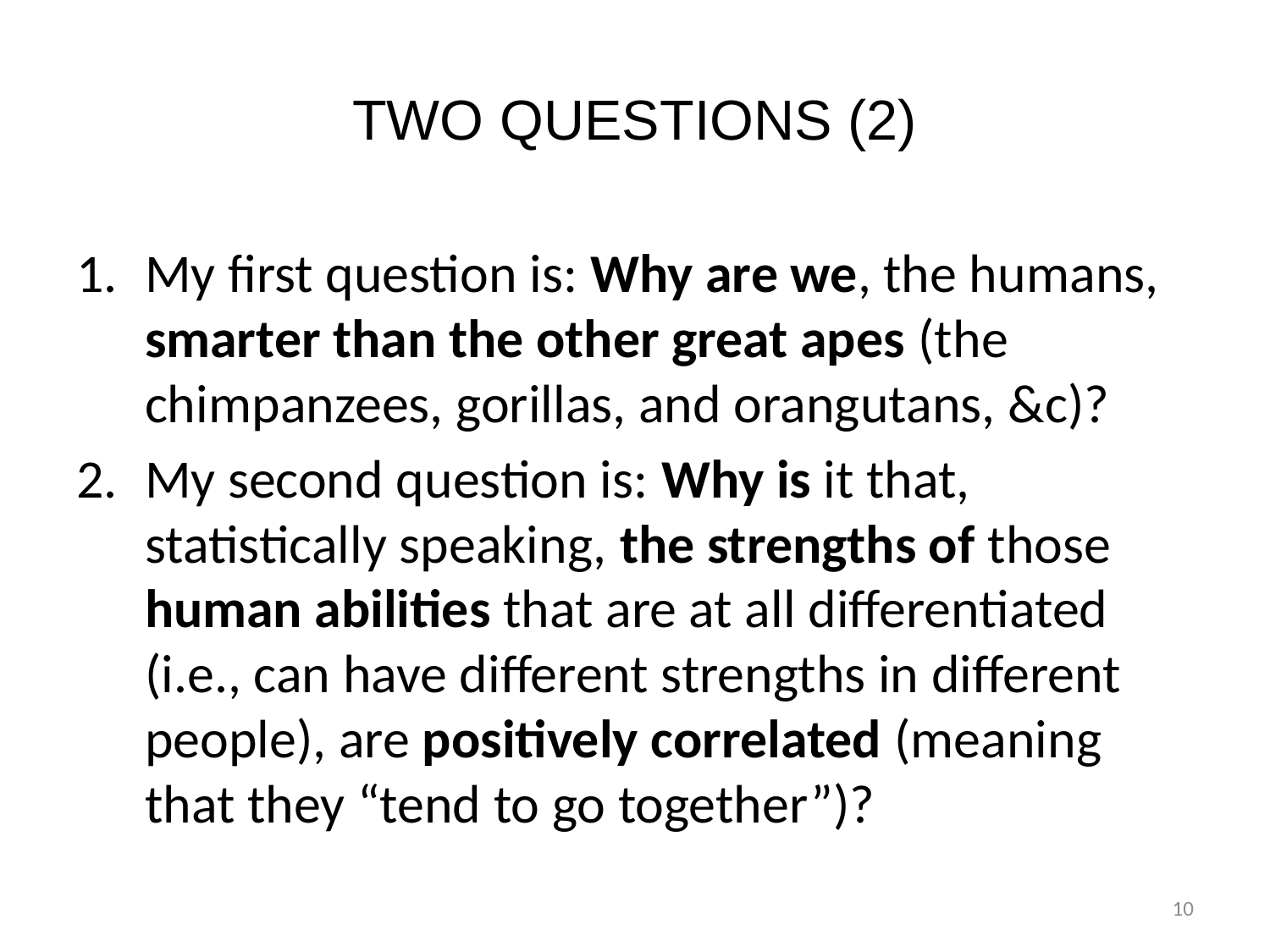

# TWO QUESTIONS (2)
My first question is: Why are we, the humans, smarter than the other great apes (the chimpanzees, gorillas, and orangutans, &c)?
My second question is: Why is it that, statistically speaking, the strengths of those human abilities that are at all differentiated (i.e., can have different strengths in different people), are positively correlated (meaning that they “tend to go together”)?
10